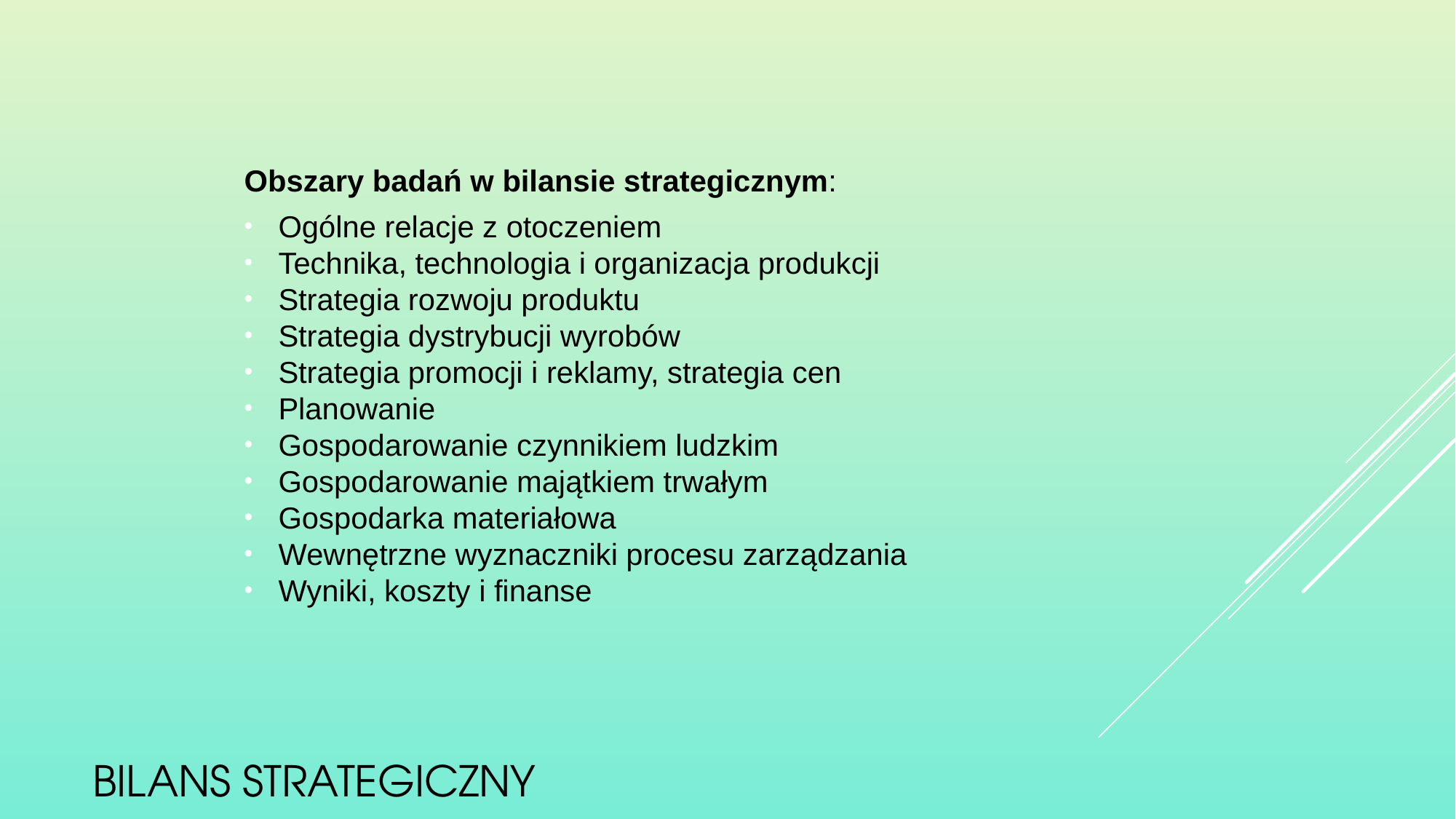

Obszary badań w bilansie strategicznym:
Ogólne relacje z otoczeniem
Technika, technologia i organizacja produkcji
Strategia rozwoju produktu
Strategia dystrybucji wyrobów
Strategia promocji i reklamy, strategia cen
Planowanie
Gospodarowanie czynnikiem ludzkim
Gospodarowanie majątkiem trwałym
Gospodarka materiałowa
Wewnętrzne wyznaczniki procesu zarządzania
Wyniki, koszty i finanse

# Bilans strategiczny